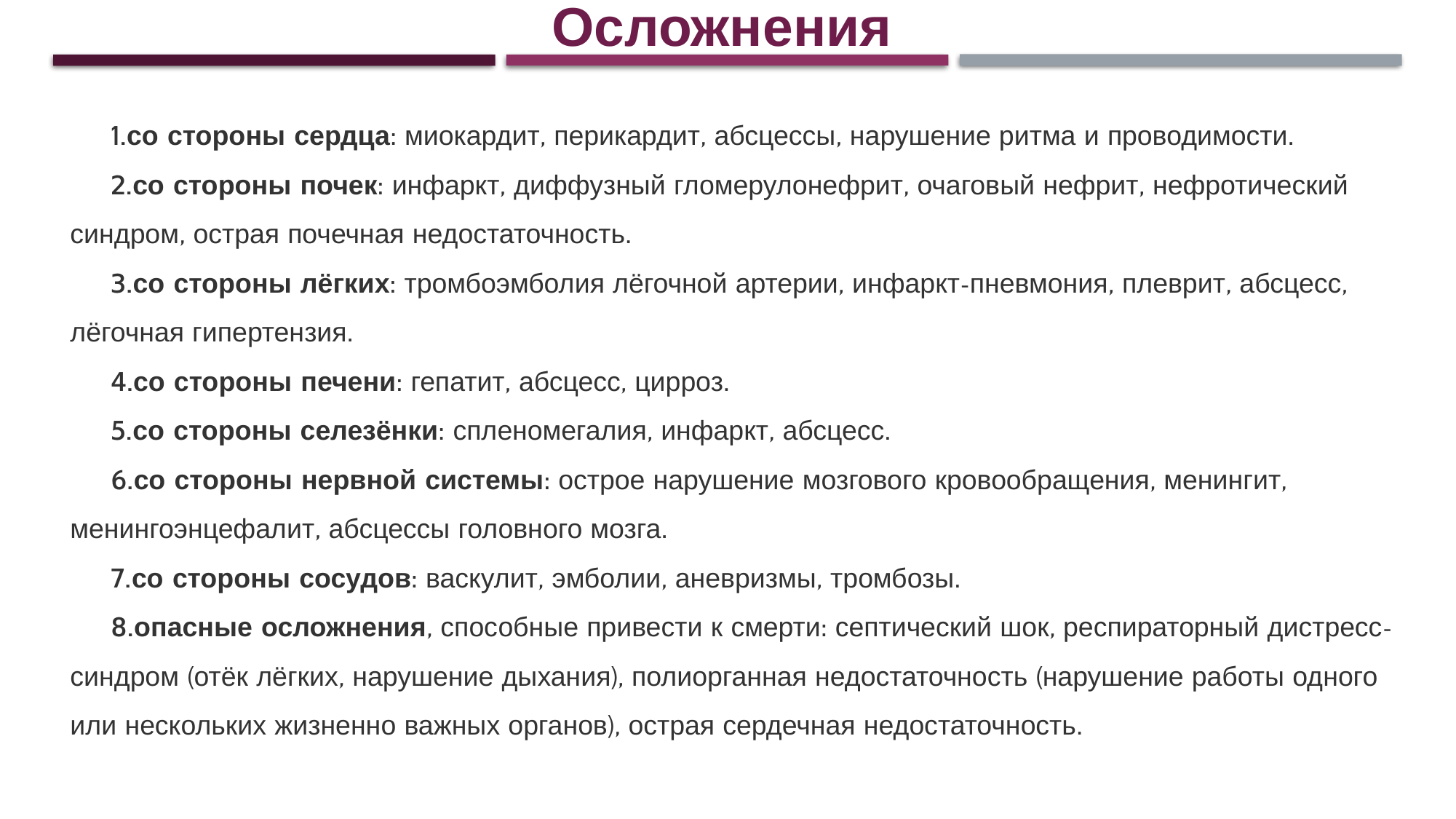

Осложнения
со стороны сердца: миокардит, перикардит, абсцессы, нарушение ритма и проводимости.
со стороны почек: инфаркт, диффузный гломерулонефрит, очаговый нефрит, нефротический синдром, острая почечная недостаточность.
со стороны лёгких: тромбоэмболия лёгочной артерии, инфаркт-пневмония, плеврит, абсцесс, лёгочная гипертензия.
со стороны печени: гепатит, абсцесс, цирроз.
со стороны селезёнки: спленомегалия, инфаркт, абсцесс.
со стороны нервной системы: острое нарушение мозгового кровообращения, менингит, менингоэнцефалит, абсцессы головного мозга.
со стороны сосудов: васкулит, эмболии, аневризмы, тромбозы.
опасные осложнения, способные привести к смерти: септический шок, респираторный дистресс-синдром (отёк лёгких, нарушение дыхания), полиорганная недостаточность (нарушение работы одного или нескольких жизненно важных органов), острая сердечная недостаточность.